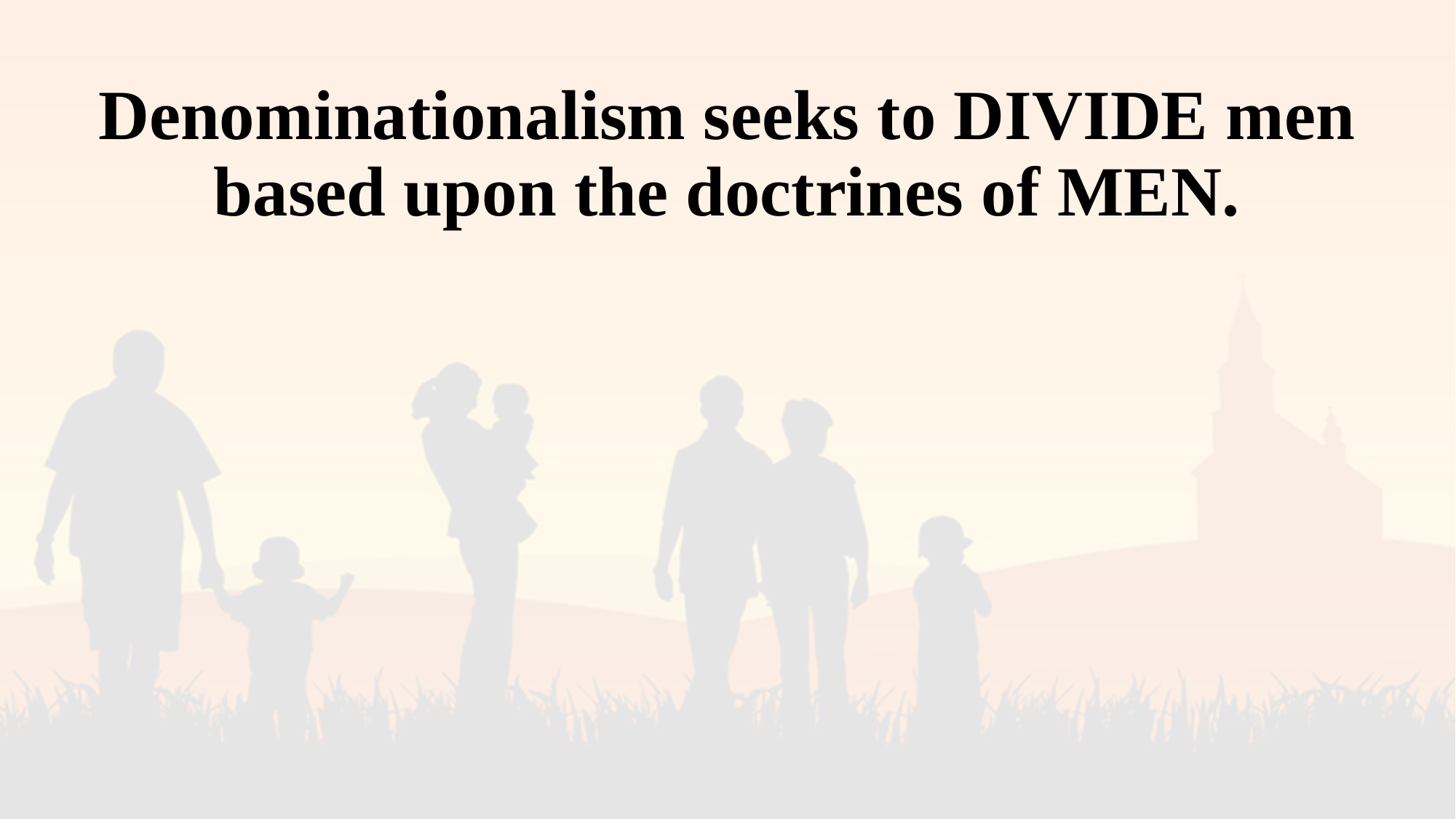

# Denominationalism seeks to DIVIDE men based upon the doctrines of MEN.